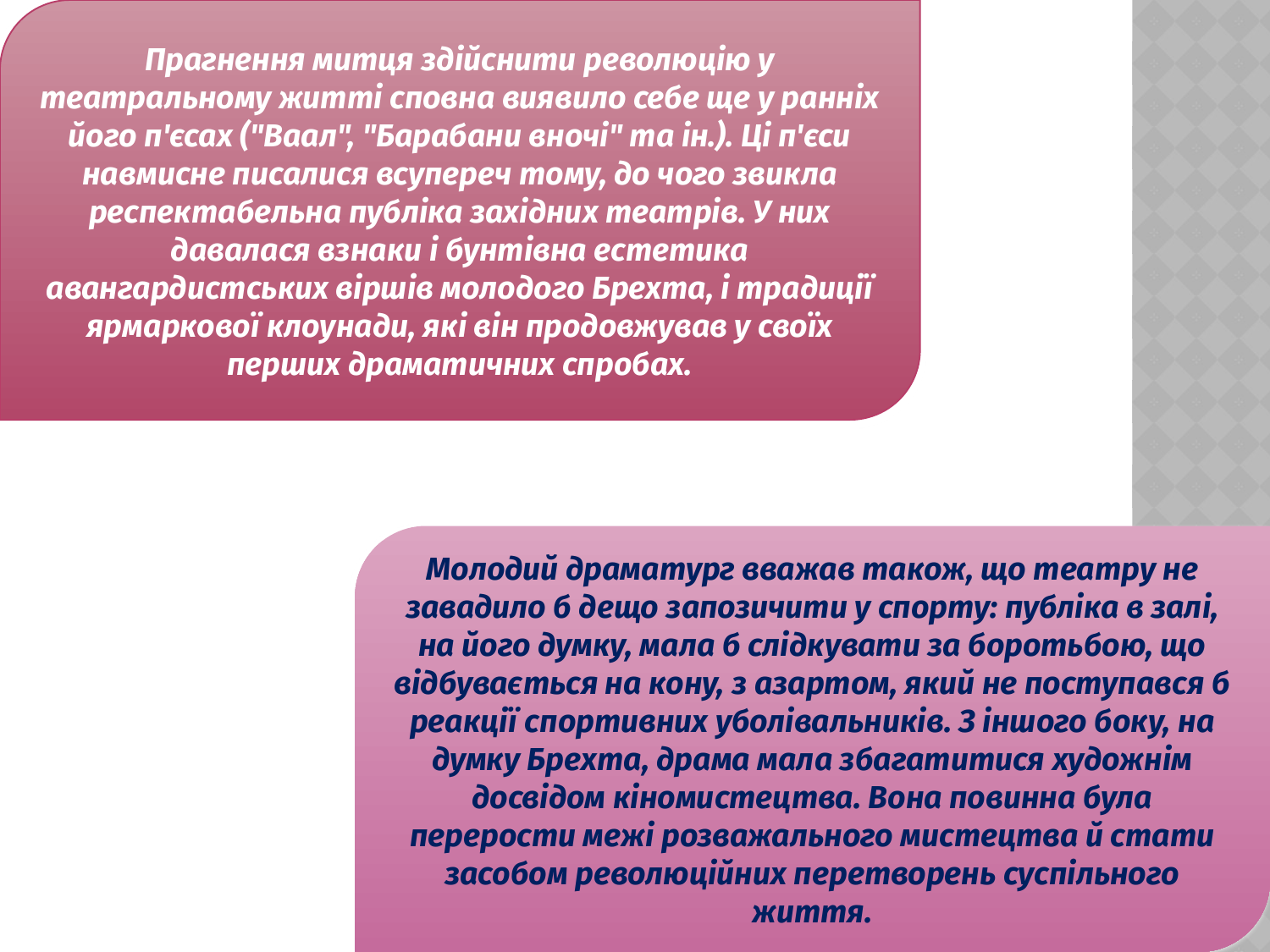

Прагнення митця здійснити революцію у театральному житті сповна виявило себе ще у ранніх його п'єсах ("Ваал", "Барабани вночі" та ін.). Ці п'єси навмисне писалися всупереч тому, до чого звикла респектабельна публіка західних театрів. У них давалася взнаки і бунтівна естетика авангардистських віршів молодого Брехта, і традиції ярмаркової клоунади, які він продовжував у своїх перших драматичних спробах.
#

Молодий драматург вважав також, що театру не завадило б дещо запозичити у спорту: публіка в залі, на його думку, мала б слідкувати за боротьбою, що відбувається на кону, з азартом, який не поступався б реакції спортивних уболівальників. З іншого боку, на думку Брехта, драма мала збагатитися художнім досвідом кіномистецтва. Вона повинна була перерости межі розважального мистецтва й стати засобом революційних перетворень суспільного життя.